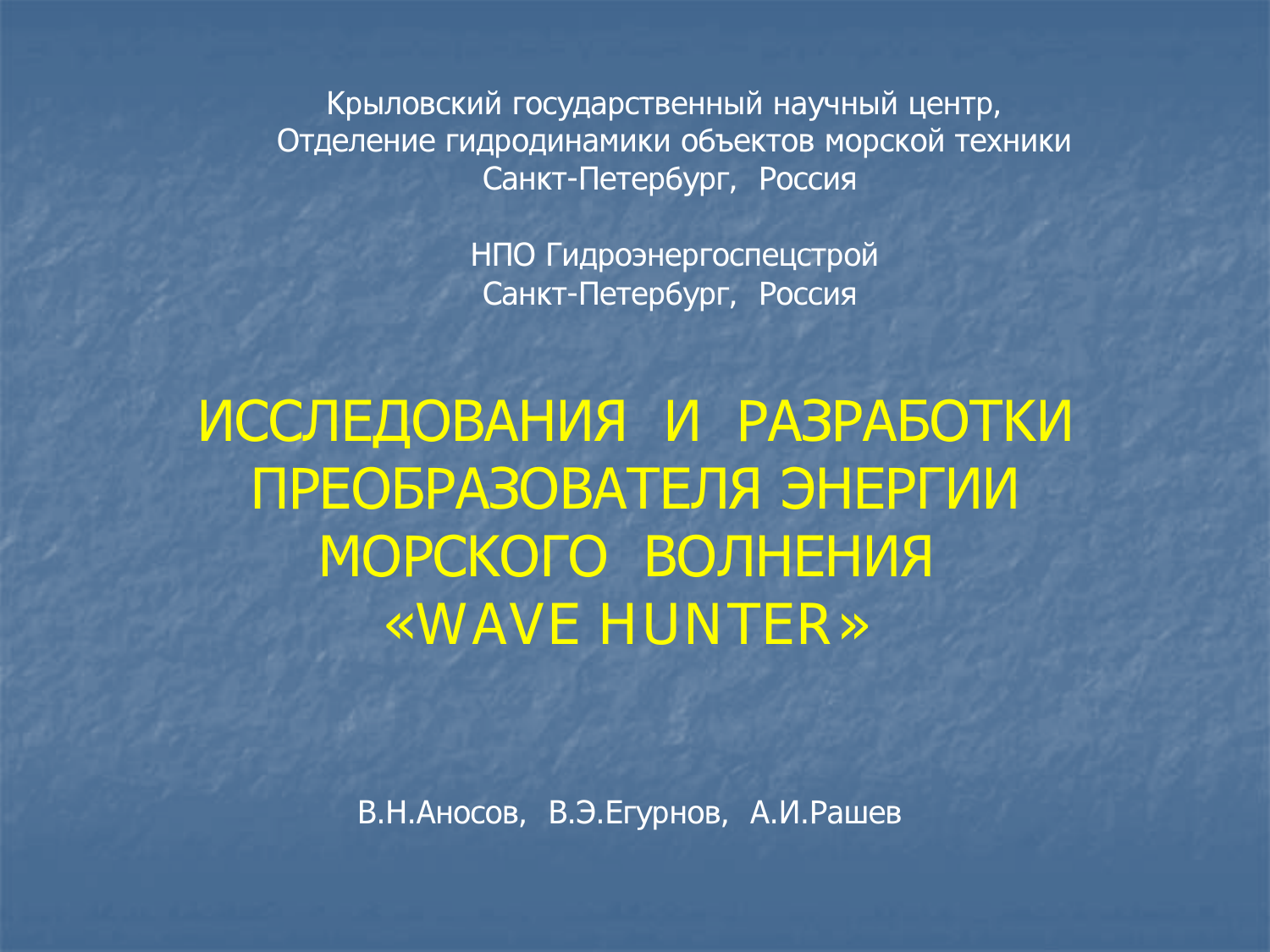

Крыловский государственный научный центр,
 Отделение гидродинамики объектов морской техники
Санкт-Петербург,  Россия

 НПО Гидроэнергоспецстрой
Санкт-Петербург,  Россия
# ИССЛЕДОВАНИЯ  И  РАЗРАБОТКИ  ПРЕОБРАЗОВАТЕЛЯ ЭНЕРГИИ  МОРСКОГО  ВОЛНЕНИЯ «WAVE HUNTER»
В.Н.Аносов,  В.Э.Егурнов,  А.И.Рашев